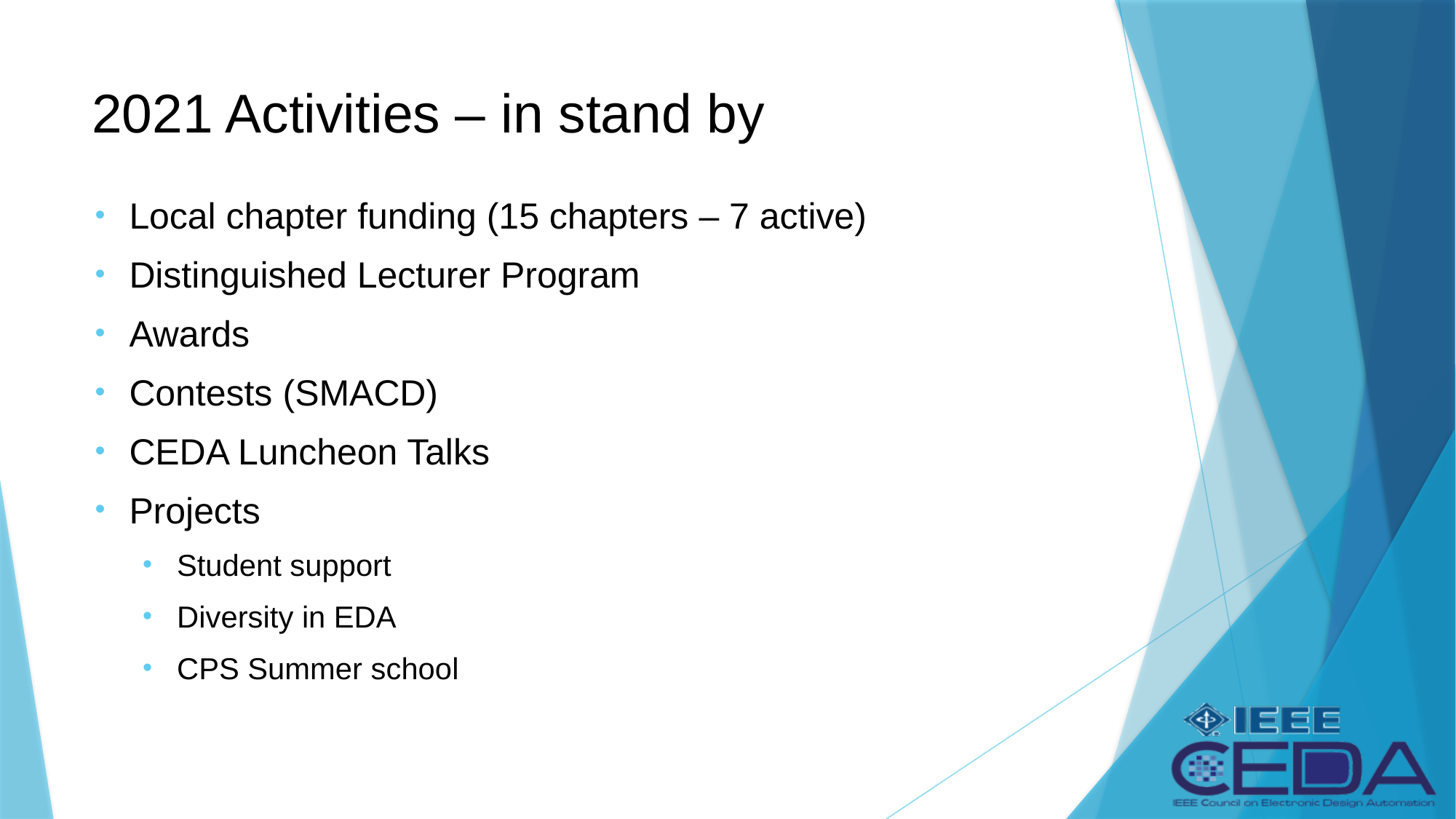

# 2021 Activities – in stand by
Local chapter funding (15 chapters – 7 active)
Distinguished Lecturer Program
Awards
Contests (SMACD)
CEDA Luncheon Talks
Projects
Student support
Diversity in EDA
CPS Summer school